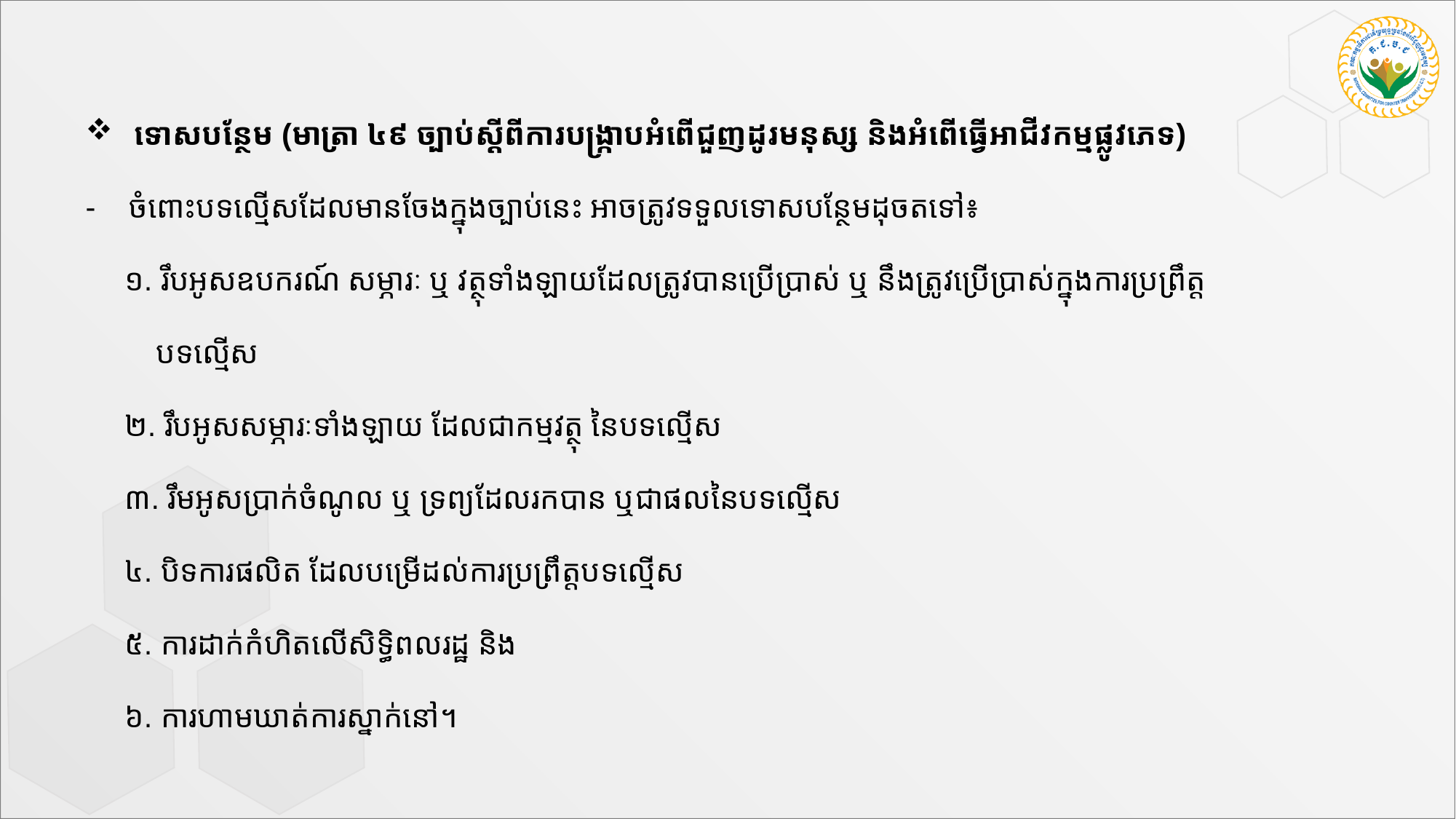

ទោសបន្ថែម (មាត្រា ៤៩ ច្បាប់ស្ដីពីការបង្ក្រាបអំពើជួញដូរមនុស្ស និងអំពើធ្វើអាជីវកម្មផ្លូវភេទ)
-    ចំពោះបទល្មើសដែលមានចែងក្នុងច្បាប់នេះ អាចត្រូវទទួលទោសបន្ថែមដុចតទៅ៖
     ១. រឹបអូសឧបករណ៍ សម្ភារៈ ឬ វត្ថុទាំងឡាយដែលត្រូវបានប្រើប្រាស់ ឬ នឹងត្រូវប្រើប្រាស់ក្នុងការប្រព្រឹត្ត
         បទល្មើស
     ២. រឹបអូសសម្ភារៈទាំងឡាយ ដែលជាកម្មវត្ថុ នៃបទល្មើស
     ៣. រឹមអូសប្រាក់ចំណូល ឬ ទ្រព្យដែលរកបាន ឬជាផលនៃបទល្មើស
     ៤. បិទការផលិត ដែលបម្រើដល់ការប្រព្រឹត្តបទល្មើស
     ៥. ការដាក់កំហិតលើសិទ្ធិពលរដ្ឋ និង
     ៦. ការហាមឃាត់ការស្នាក់នៅ។